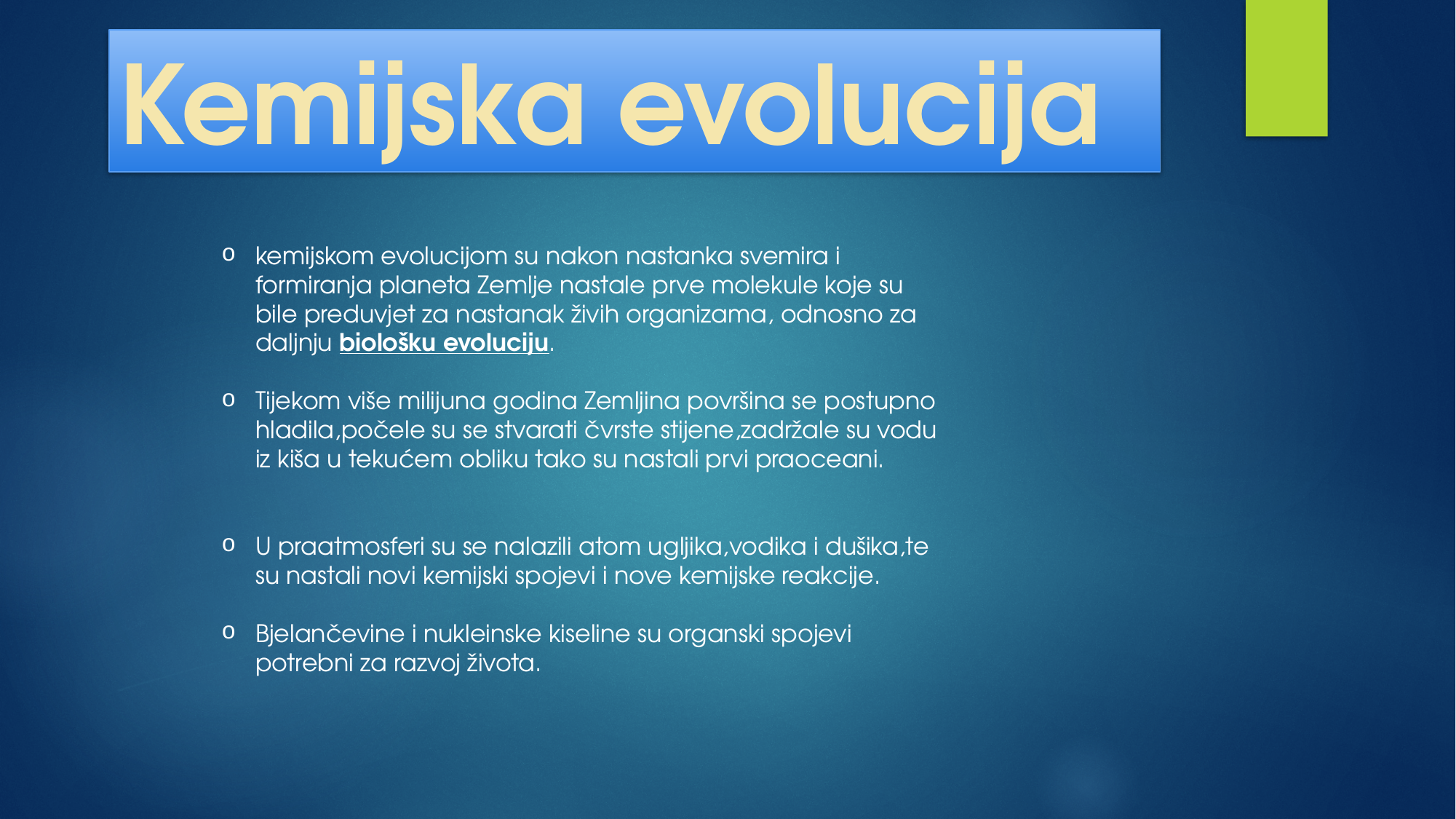

Kemijska evolucija
kemijskom evolucijom su nakon nastanka svemira i formiranja planeta Zemlje nastale prve molekule koje su bile preduvjet za nastanak živih organizama, odnosno za daljnju biološku evoluciju.

Tijekom više milijuna godina Zemljina površina se postupno hladila,počele su se stvarati čvrste stijene,zadržale su vodu iz kiša u tekućem obliku tako su nastali prvi praoceani.

U praatmosferi su se nalazili atom ugljika,vodika i dušika,te su nastali novi kemijski spojevi i nove kemijske reakcije.

Bjelančevine i nukleinske kiseline su organski spojevi potrebni za razvoj života.